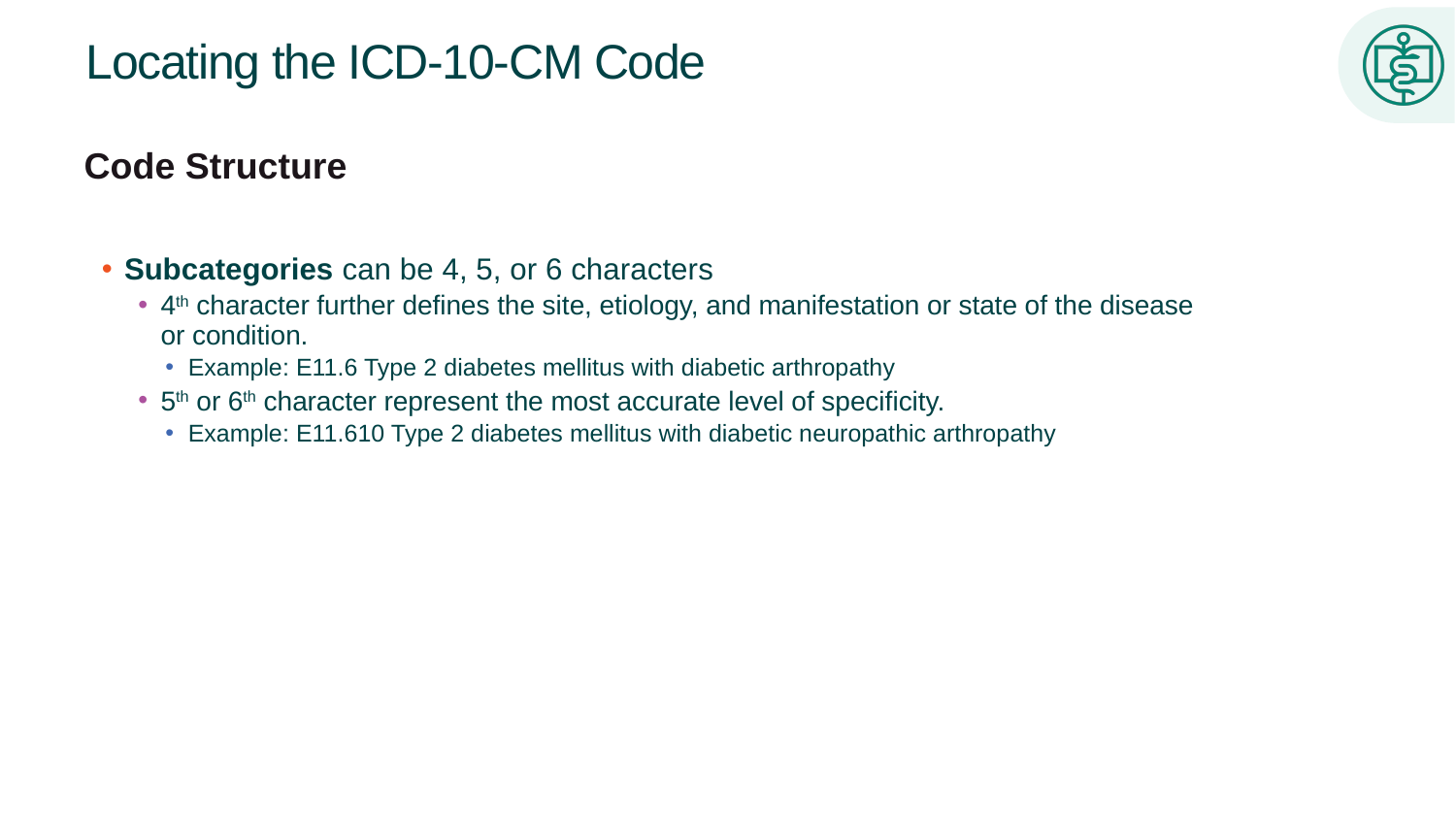

# Locating the ICD-10-CM Code
Code Structure
Subcategories can be 4, 5, or 6 characters
4th character further defines the site, etiology, and manifestation or state of the disease or condition.
Example: E11.6 Type 2 diabetes mellitus with diabetic arthropathy
5th or 6th character represent the most accurate level of specificity.
Example: E11.610 Type 2 diabetes mellitus with diabetic neuropathic arthropathy